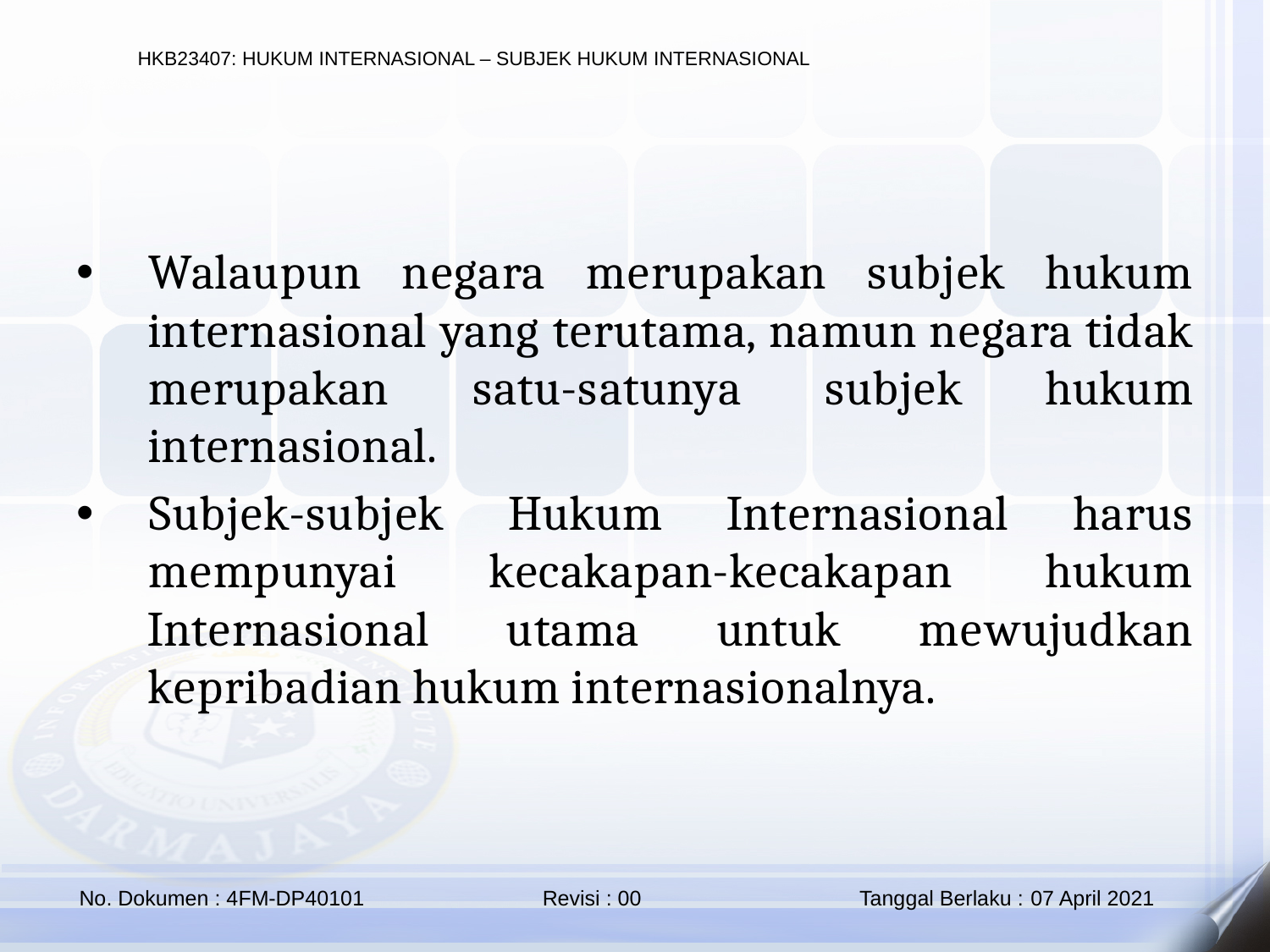

Walaupun negara merupakan subjek hukum internasional yang terutama, namun negara tidak merupakan satu-satunya subjek hukum internasional.
Subjek-subjek Hukum Internasional harus mempunyai kecakapan-kecakapan hukum Internasional utama untuk mewujudkan kepribadian hukum internasionalnya.